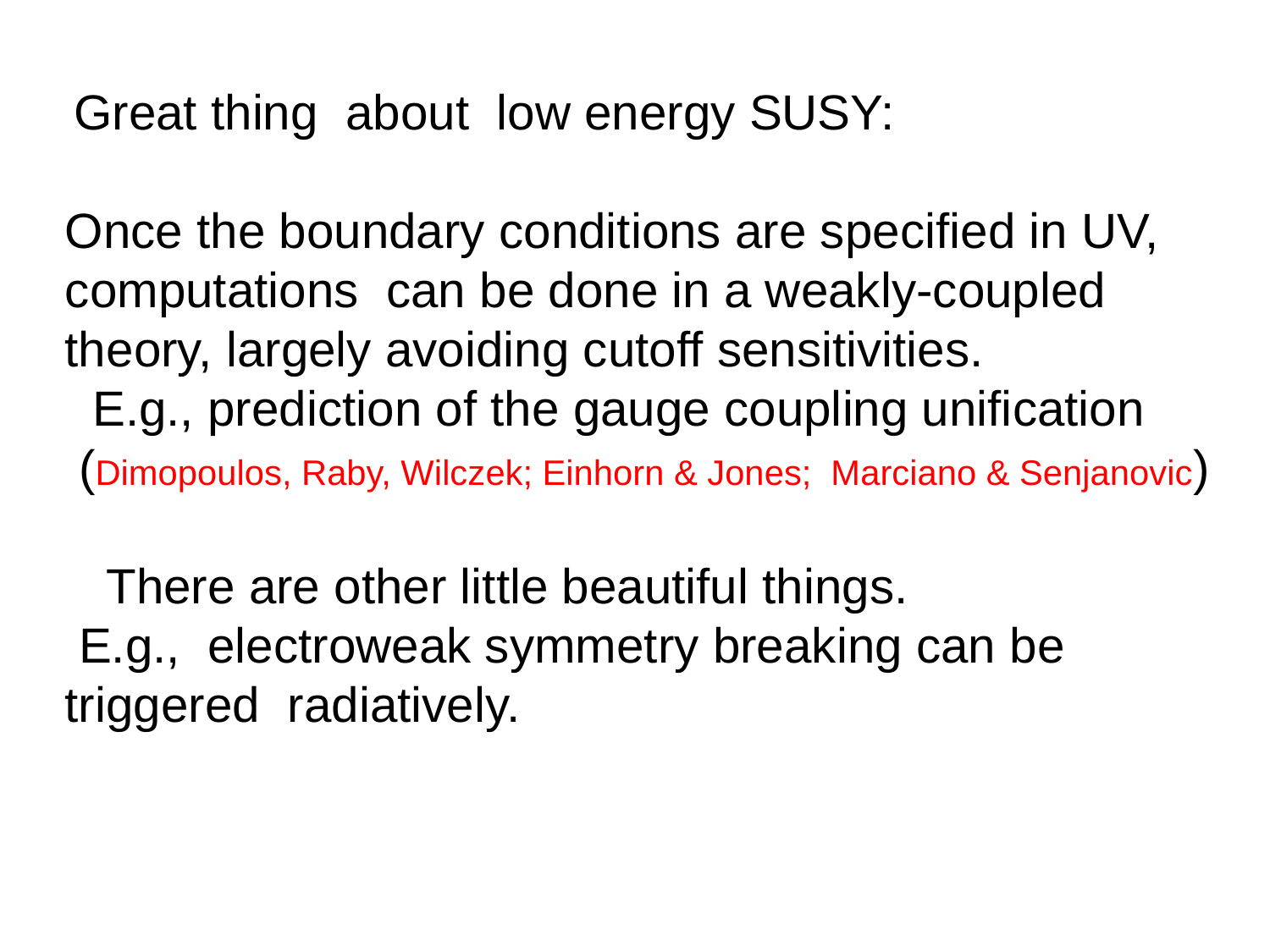

Great thing  about  low energy SUSY:

Once the boundary conditions are specified in UV,
computations  can be done in a weakly-coupled
theory, largely avoiding cutoff sensitivities.
  E.g., prediction of the gauge coupling unification
 (Dimopoulos, Raby, Wilczek; Einhorn & Jones;  Marciano & Senjanovic)

   There are other little beautiful things.
 E.g.,  electroweak symmetry breaking can be
triggered  radiatively.